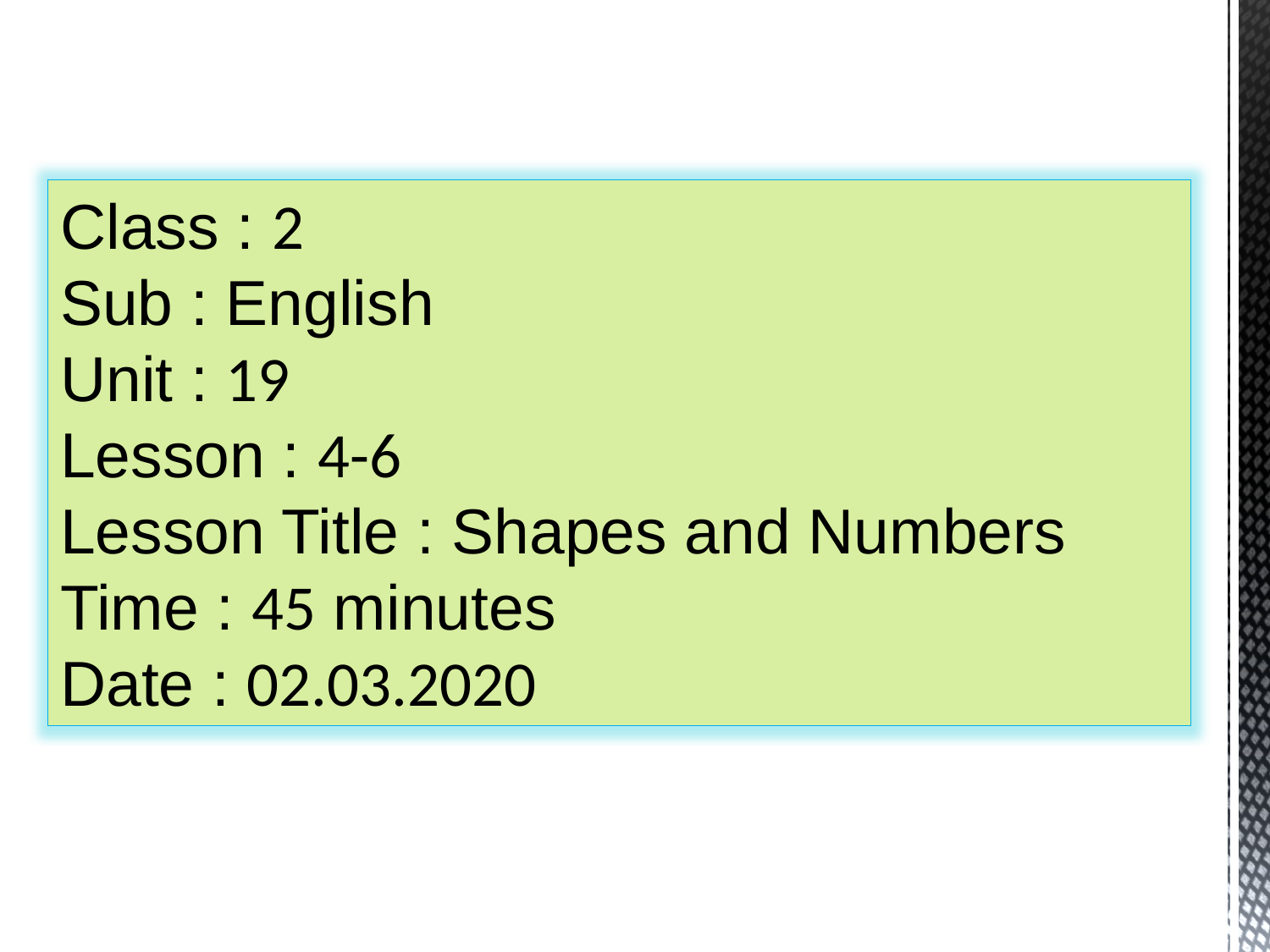

Class : 2
Sub : English
Unit : 19
Lesson : 4-6
Lesson Title : Shapes and Numbers
Time : 45 minutes
Date : 02.03.2020